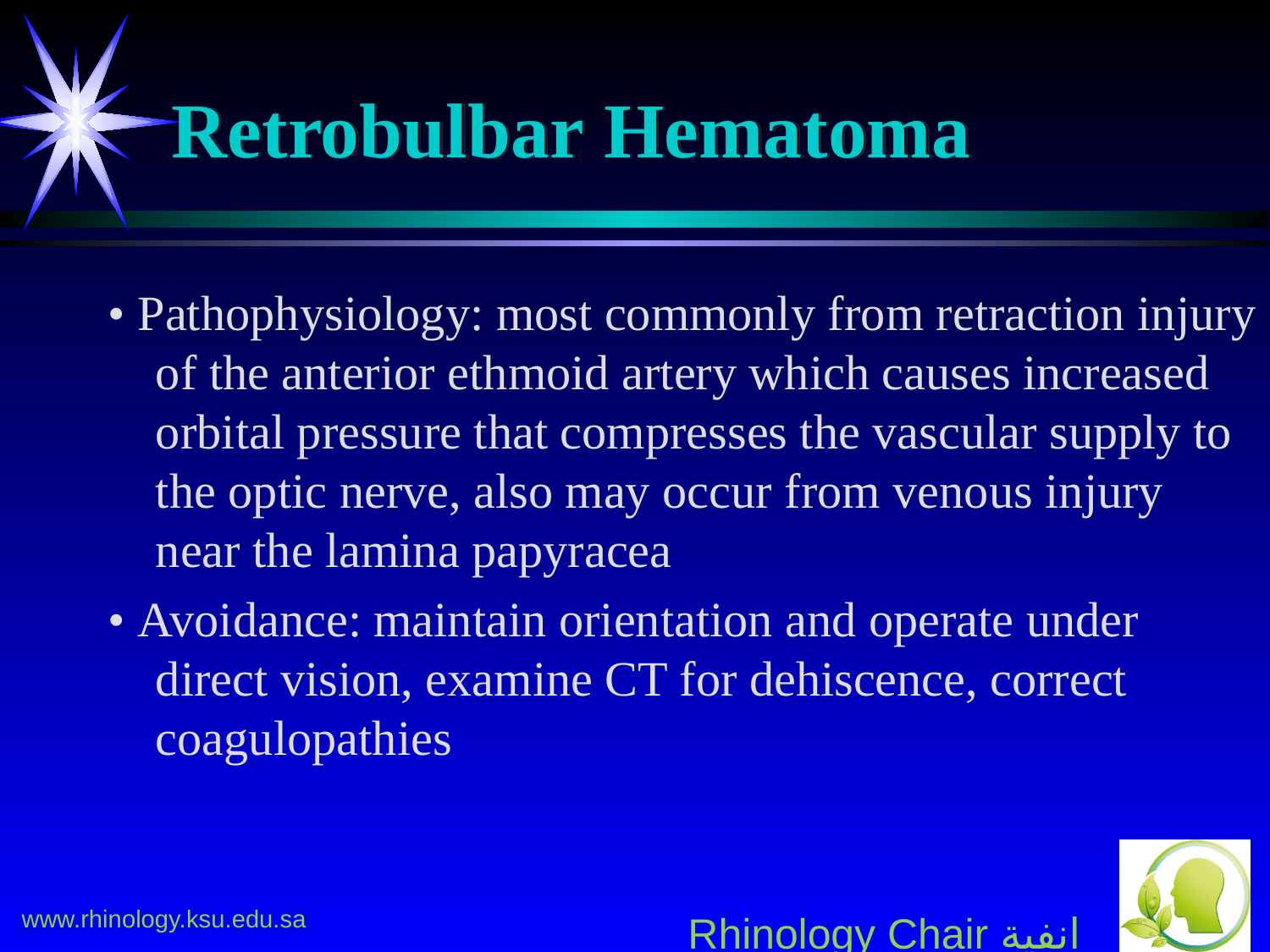

# Retrobulbar Hematoma
• Pathophysiology: most commonly from retraction injury of the anterior ethmoid artery which causes increased orbital pressure that compresses the vascular supply to the optic nerve, also may occur from venous injury near the lamina papyracea
• Avoidance: maintain orientation and operate under direct vision, examine CT for dehiscence, correct coagulopathies